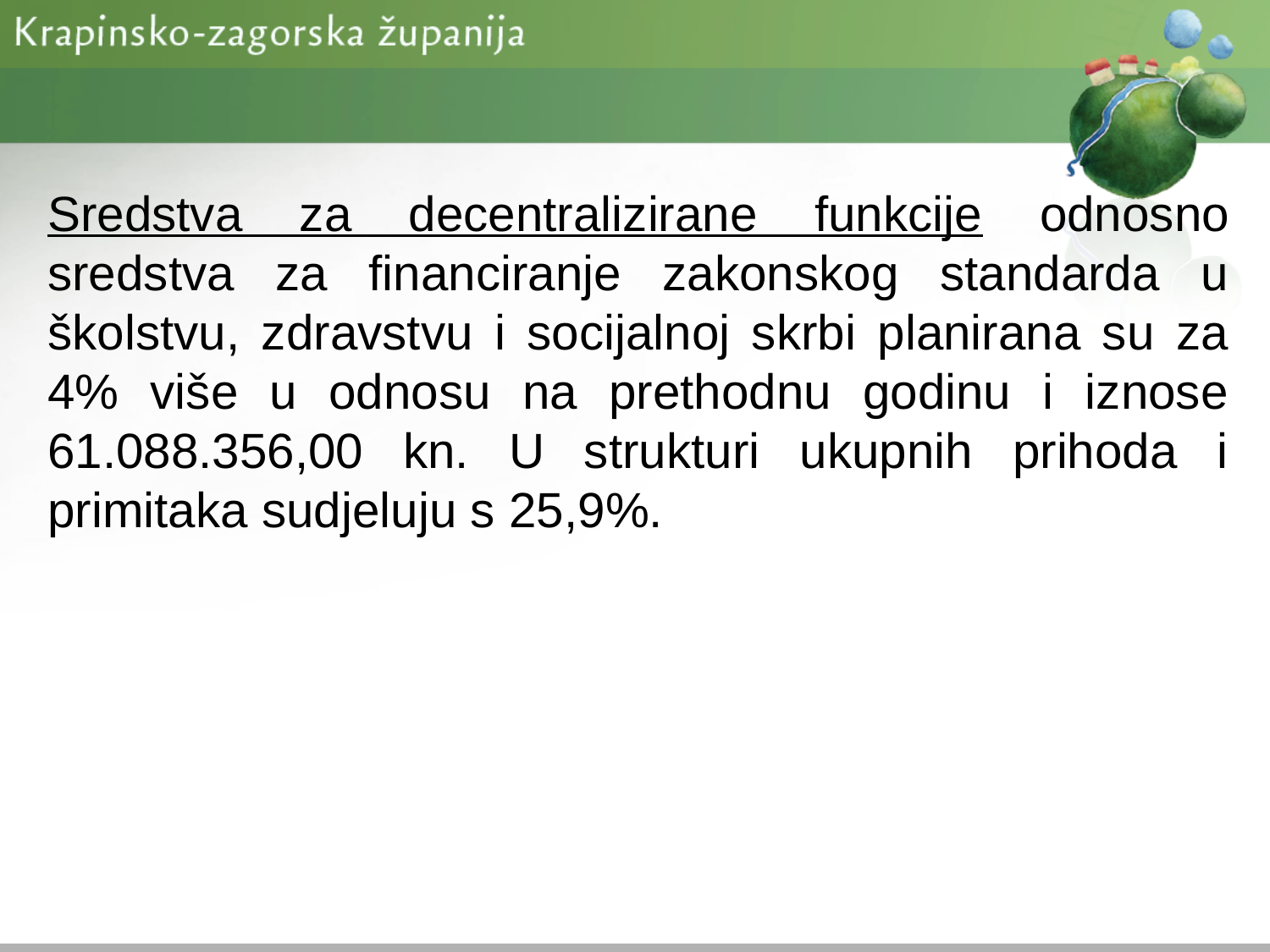

Sredstva za decentralizirane funkcije odnosno sredstva za financiranje zakonskog standarda u školstvu, zdravstvu i socijalnoj skrbi planirana su za 4% više u odnosu na prethodnu godinu i iznose 61.088.356,00 kn. U strukturi ukupnih prihoda i primitaka sudjeluju s 25,9%.